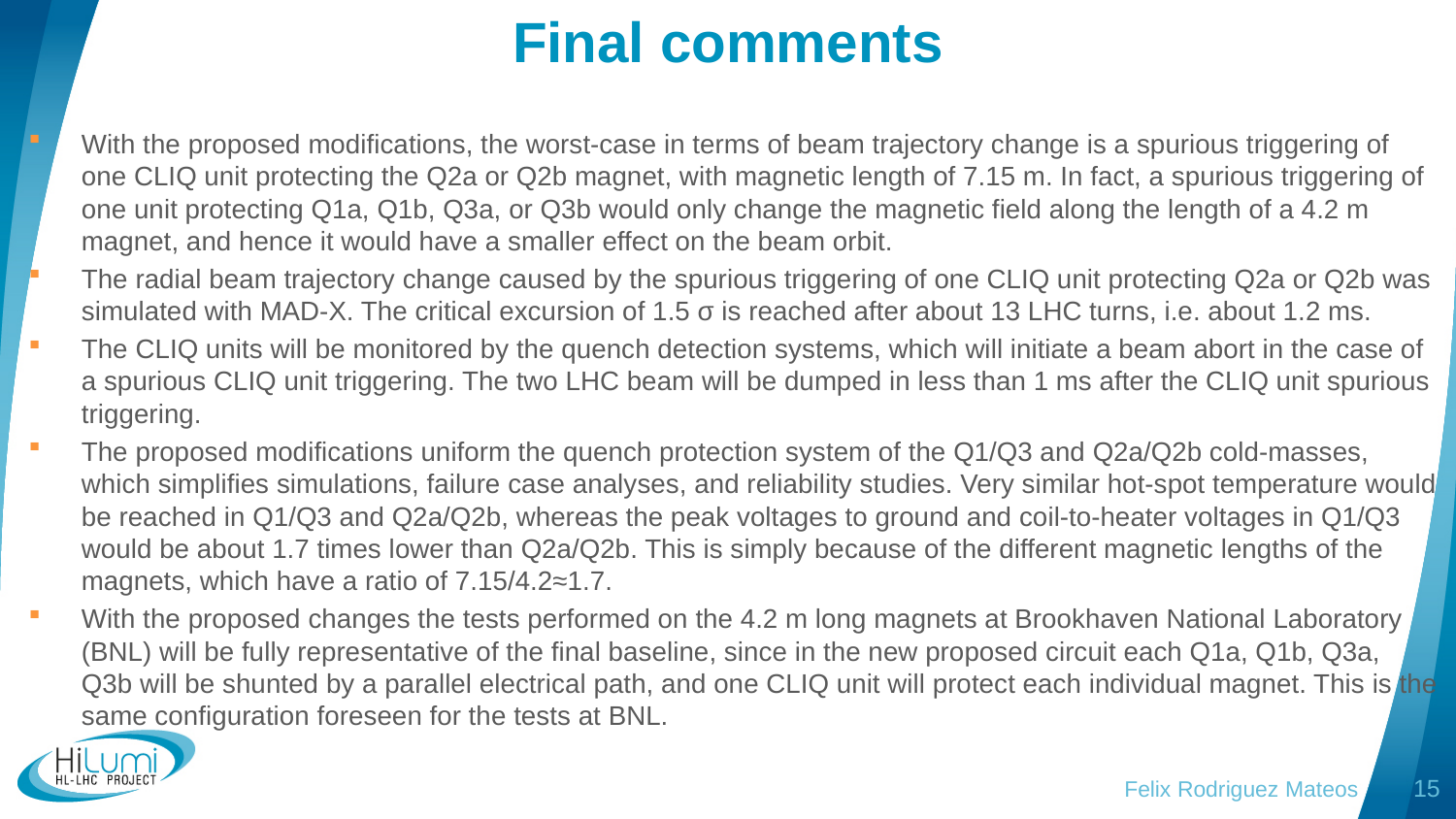

# Final comments
With the proposed modifications, the worst-case in terms of beam trajectory change is a spurious triggering of one CLIQ unit protecting the Q2a or Q2b magnet, with magnetic length of 7.15 m. In fact, a spurious triggering of one unit protecting Q1a, Q1b, Q3a, or Q3b would only change the magnetic field along the length of a 4.2 m magnet, and hence it would have a smaller effect on the beam orbit.
The radial beam trajectory change caused by the spurious triggering of one CLIQ unit protecting Q2a or Q2b was simulated with MAD-X. The critical excursion of 1.5 σ is reached after about 13 LHC turns, i.e. about 1.2 ms.
The CLIQ units will be monitored by the quench detection systems, which will initiate a beam abort in the case of a spurious CLIQ unit triggering. The two LHC beam will be dumped in less than 1 ms after the CLIQ unit spurious triggering.
The proposed modifications uniform the quench protection system of the Q1/Q3 and Q2a/Q2b cold-masses, which simplifies simulations, failure case analyses, and reliability studies. Very similar hot-spot temperature would be reached in Q1/Q3 and Q2a/Q2b, whereas the peak voltages to ground and coil-to-heater voltages in Q1/Q3 would be about 1.7 times lower than Q2a/Q2b. This is simply because of the different magnetic lengths of the magnets, which have a ratio of 7.15/4.2≈1.7.
With the proposed changes the tests performed on the 4.2 m long magnets at Brookhaven National Laboratory (BNL) will be fully representative of the final baseline, since in the new proposed circuit each Q1a, Q1b, Q3a, Q3b will be shunted by a parallel electrical path, and one CLIQ unit will protect each individual magnet. This is the same configuration foreseen for the tests at BNL.
Felix Rodriguez Mateos
15